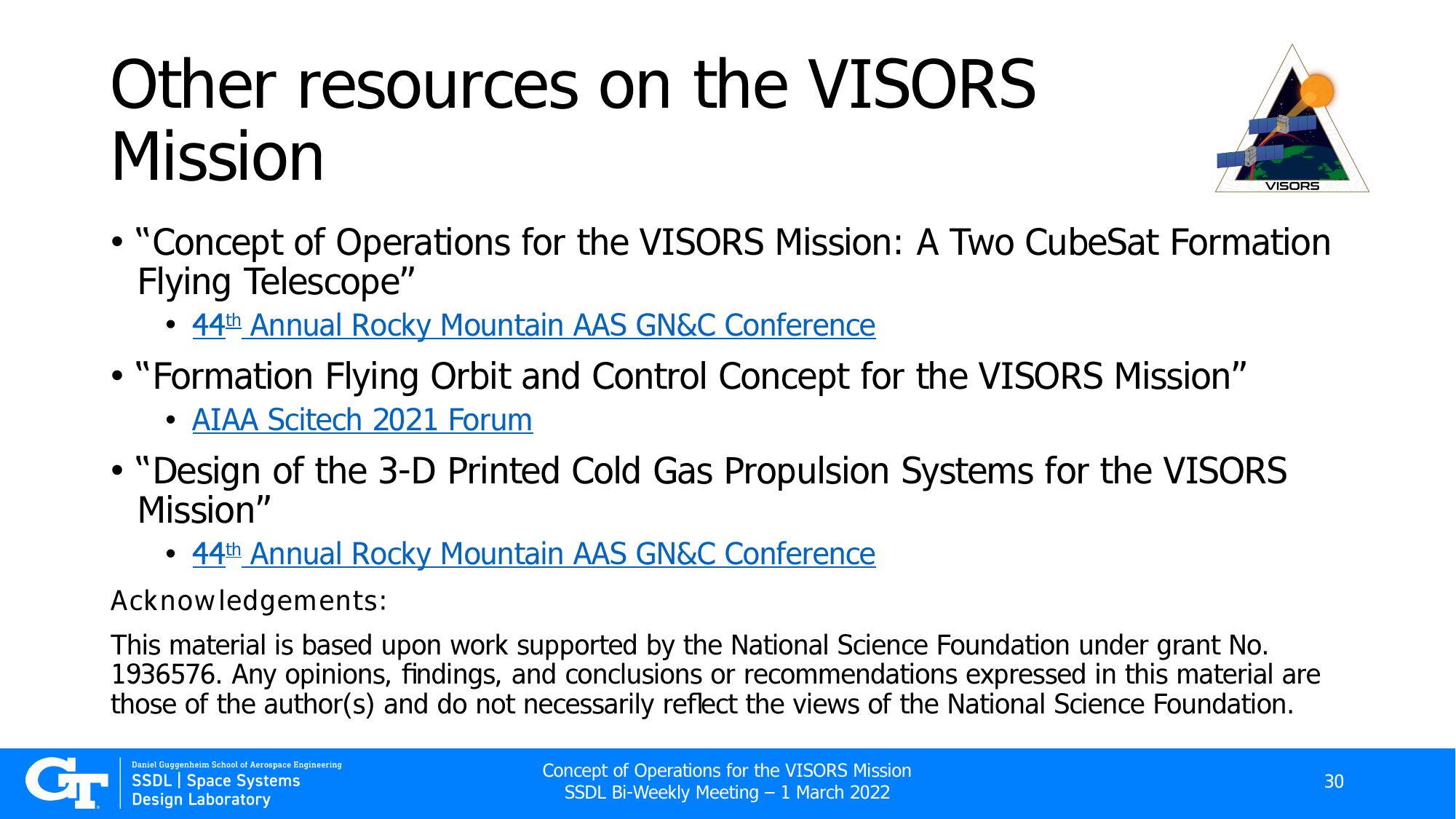

# Other resources on the VISORS Mission
“Concept of Operations for the VISORS Mission: A Two CubeSat Formation Flying Telescope”
44th Annual Rocky Mountain AAS GN&C Conference
“Formation Flying Orbit and Control Concept for the VISORS Mission”
AIAA Scitech 2021 Forum
“Design of the 3-D Printed Cold Gas Propulsion Systems for the VISORS Mission”
44th Annual Rocky Mountain AAS GN&C Conference
Acknowledgements:
This material is based upon work supported by the National Science Foundation under grant No. 1936576. Any opinions, findings, and conclusions or recommendations expressed in this material are those of the author(s) and do not necessarily reflect the views of the National Science Foundation.
Concept of Operations for the VISORS Mission
SSDL Bi-Weekly Meeting – 1 March 2022
30